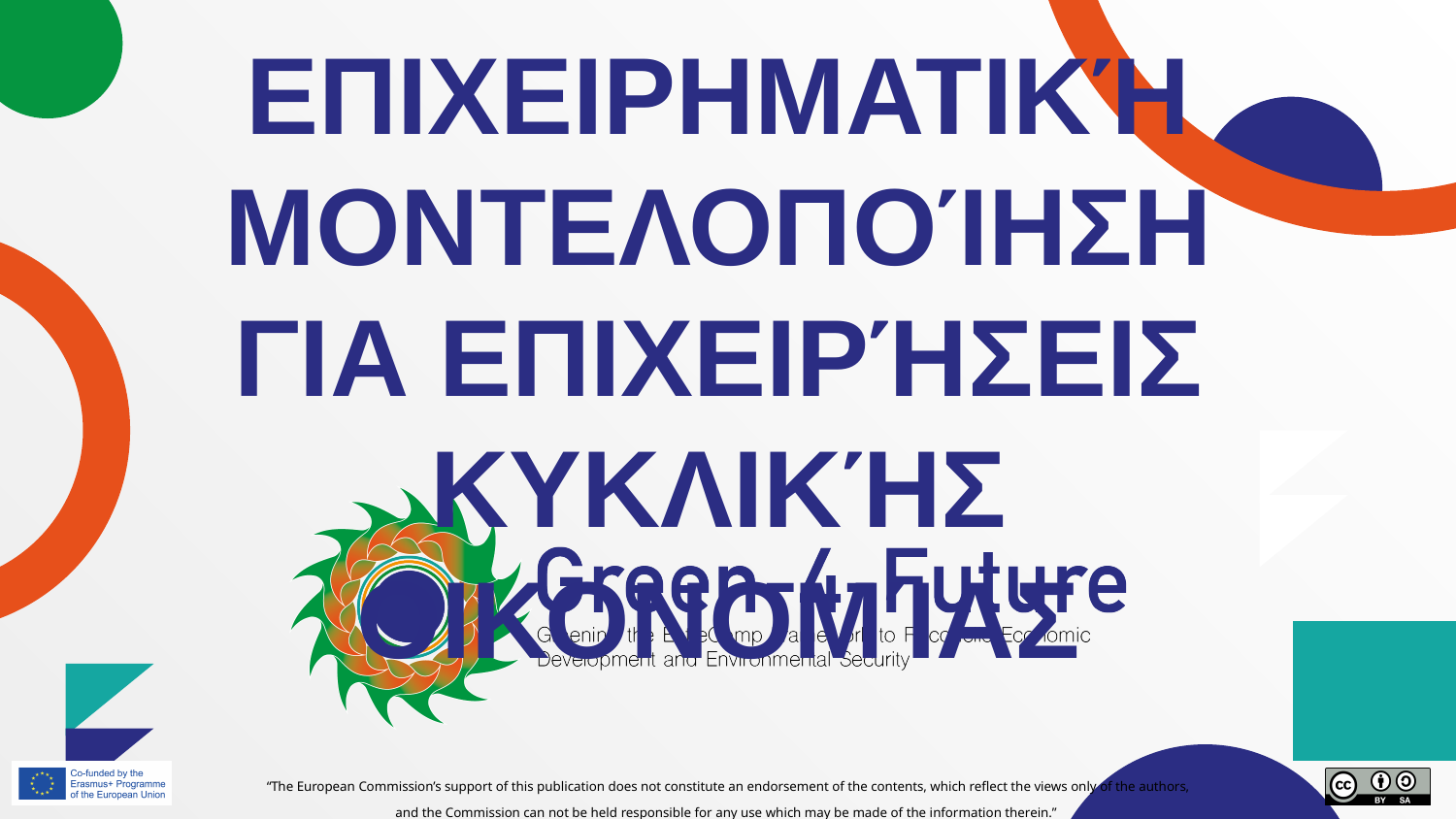

# ΕΠΙΧΕΙΡΗΜΑΤΙΚΉ ΜΟΝΤΕΛΟΠΟΊΗΣΗ ΓΙΑ ΕΠΙΧΕΙΡΉΣΕΙΣ ΚΥΚΛΙΚΉΣ ΟΙΚΟΝΟΜΊΑΣ